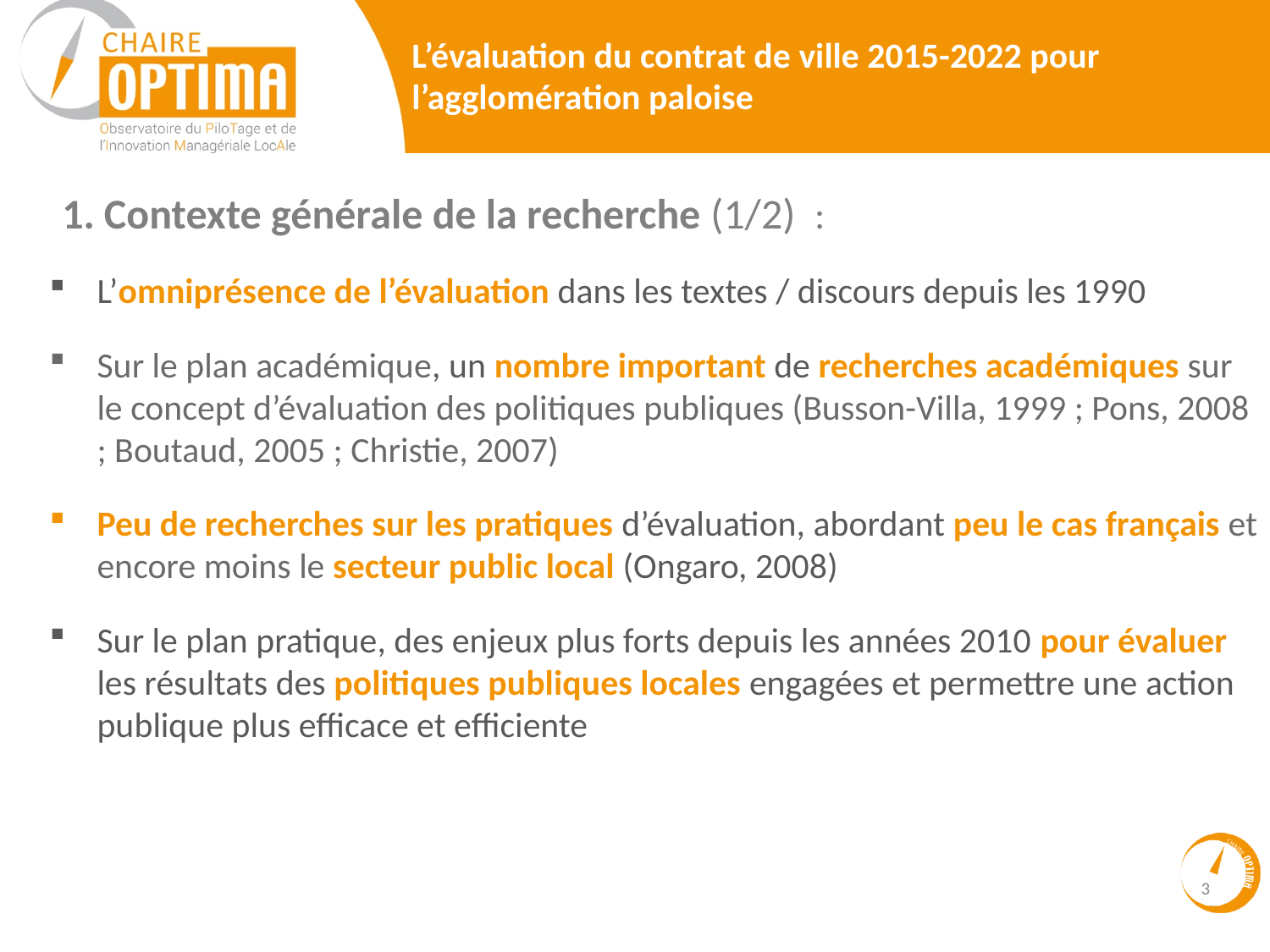

1. Contexte générale de la recherche (1/2)  :
L’omniprésence de l’évaluation dans les textes / discours depuis les 1990
Sur le plan académique, un nombre important de recherches académiques sur le concept d’évaluation des politiques publiques (Busson-Villa, 1999 ; Pons, 2008 ; Boutaud, 2005 ; Christie, 2007)
Peu de recherches sur les pratiques d’évaluation, abordant peu le cas français et encore moins le secteur public local (Ongaro, 2008)
Sur le plan pratique, des enjeux plus forts depuis les années 2010 pour évaluer les résultats des politiques publiques locales engagées et permettre une action publique plus efficace et efficiente